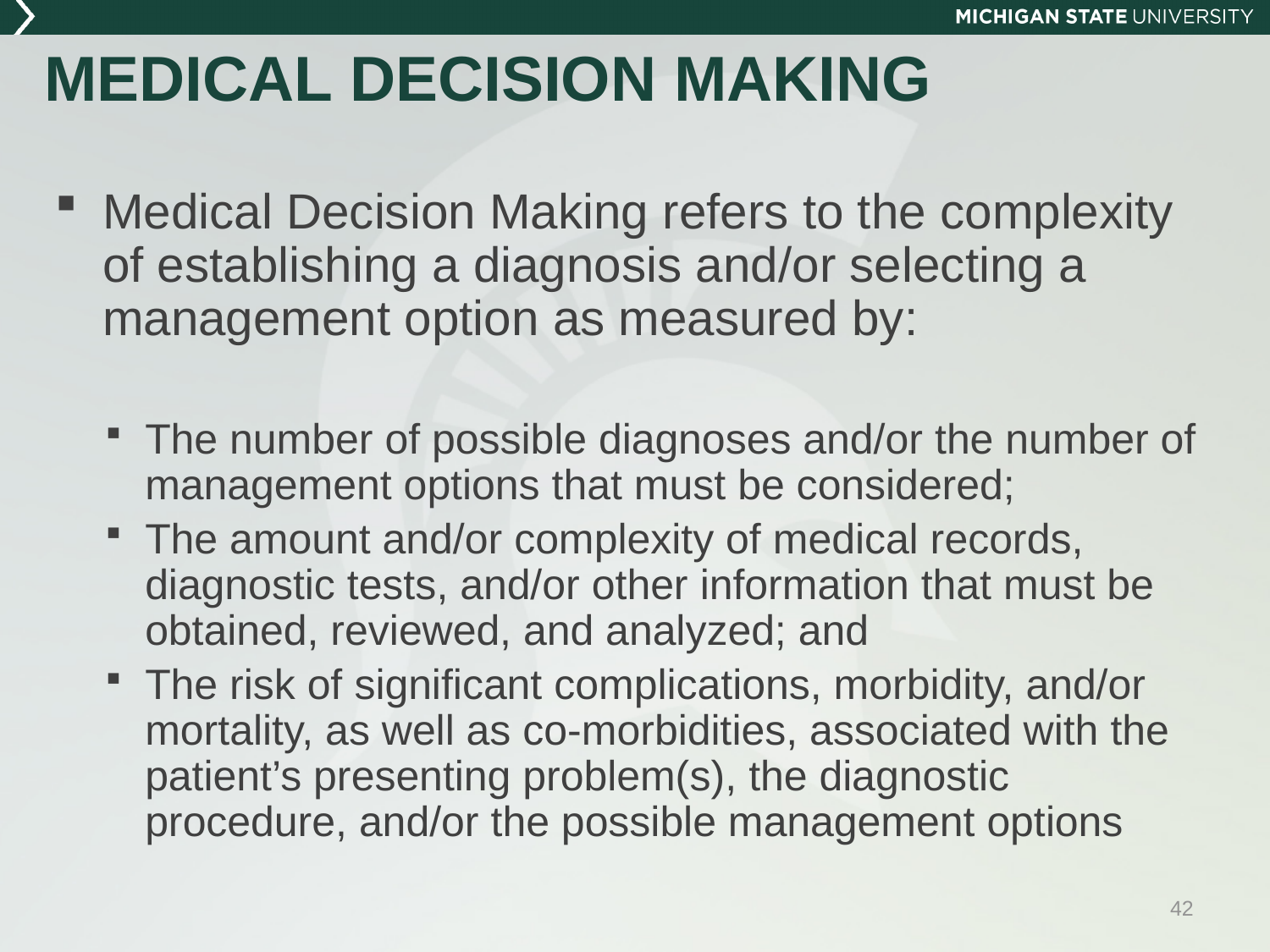

# MEDICAL DECISION MAKING
Medical Decision Making refers to the complexity of establishing a diagnosis and/or selecting a management option as measured by:

The number of possible diagnoses and/or the number of management options that must be considered;
The amount and/or complexity of medical records, diagnostic tests, and/or other information that must be obtained, reviewed, and analyzed; and
The risk of significant complications, morbidity, and/or mortality, as well as co-morbidities, associated with the patient’s presenting problem(s), the diagnostic procedure, and/or the possible management options
42